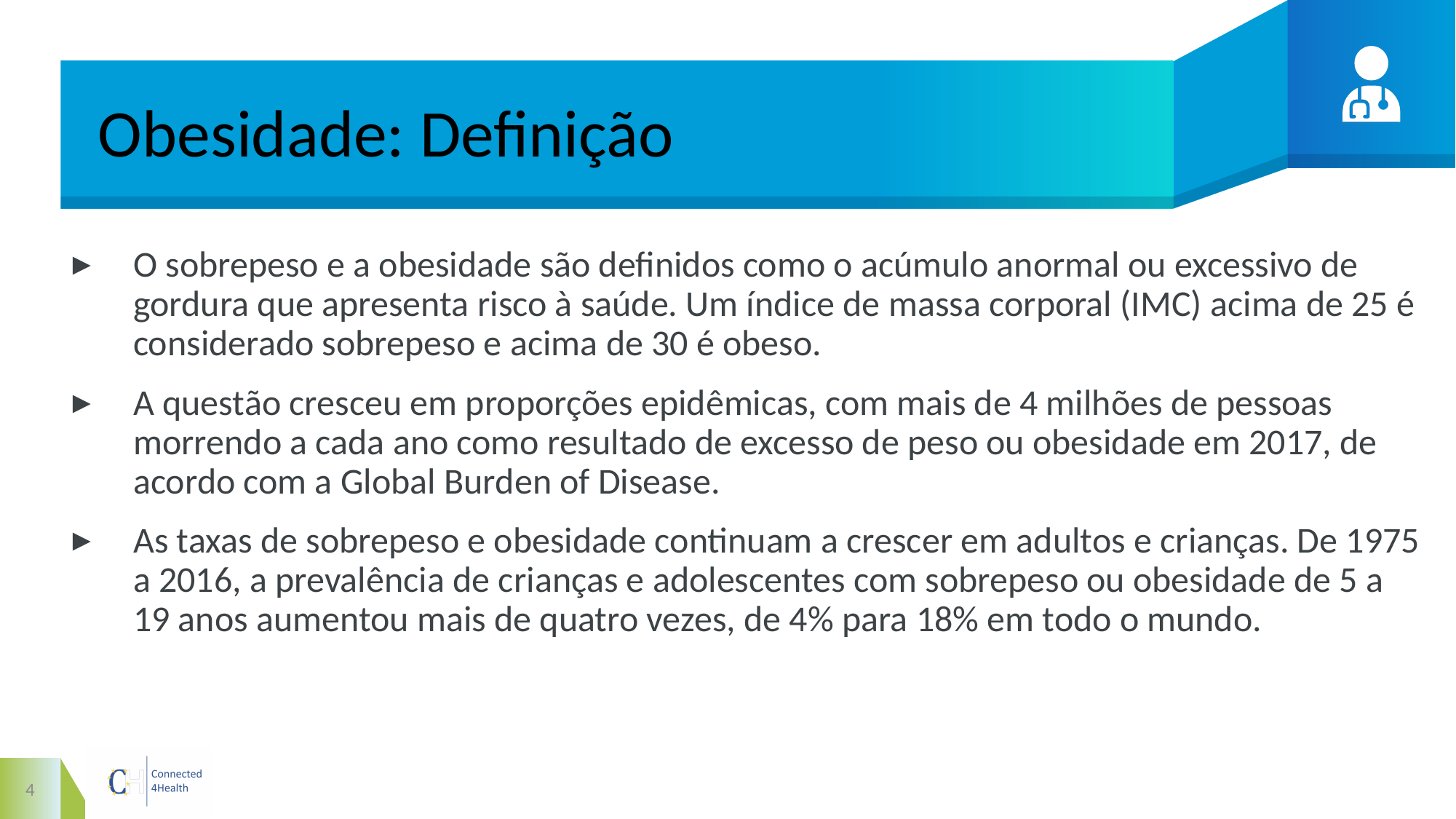

# Obesidade: Definição
O sobrepeso e a obesidade são definidos como o acúmulo anormal ou excessivo de gordura que apresenta risco à saúde. Um índice de massa corporal (IMC) acima de 25 é considerado sobrepeso e acima de 30 é obeso.
A questão cresceu em proporções epidêmicas, com mais de 4 milhões de pessoas morrendo a cada ano como resultado de excesso de peso ou obesidade em 2017, de acordo com a Global Burden of Disease.
As taxas de sobrepeso e obesidade continuam a crescer em adultos e crianças. De 1975 a 2016, a prevalência de crianças e adolescentes com sobrepeso ou obesidade de 5 a 19 anos aumentou mais de quatro vezes, de 4% para 18% em todo o mundo.
4